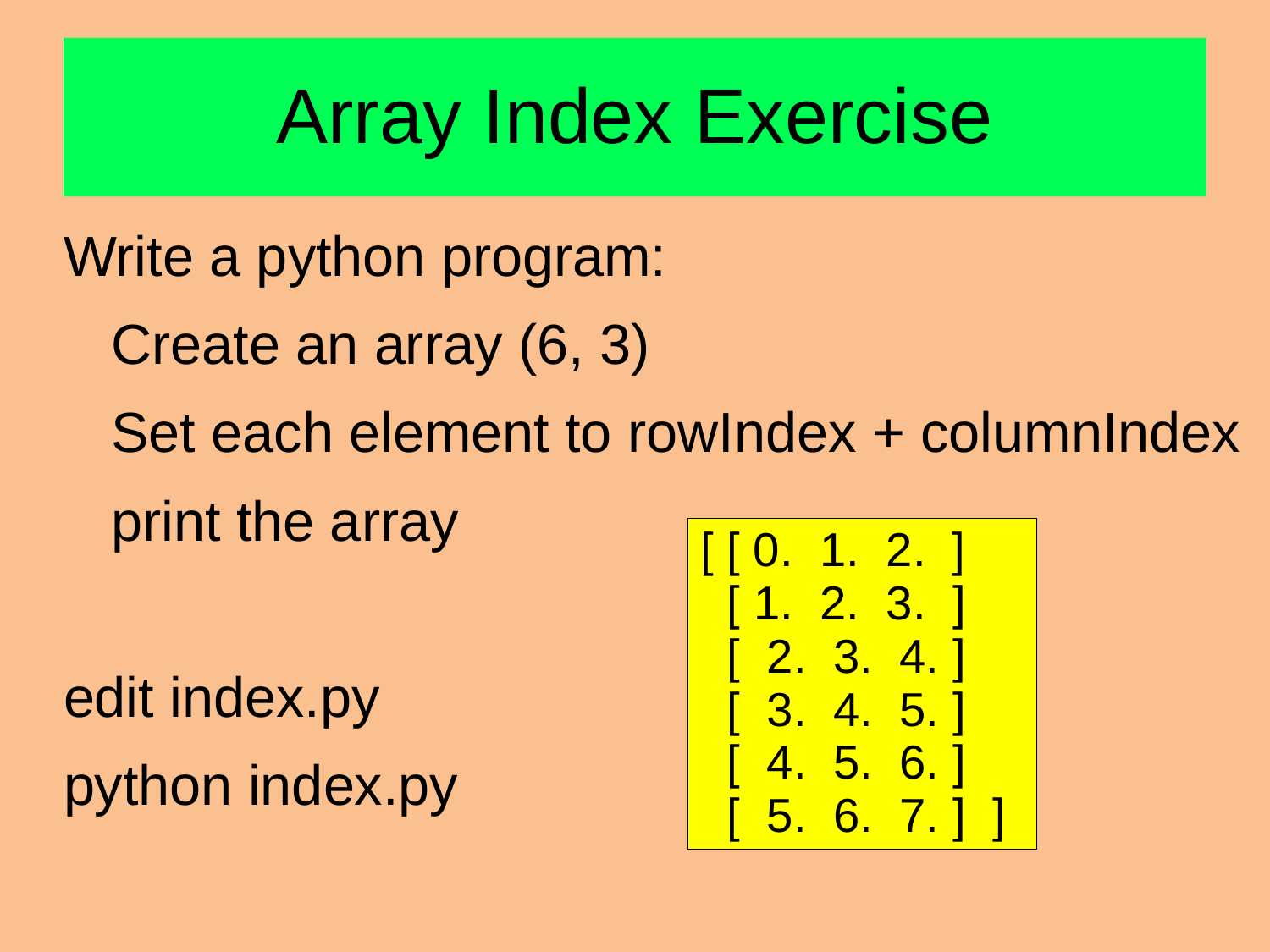

# Array Index Exercise
Write a python program:
	Create an array (6, 3)
	Set each element to rowIndex + columnIndex
	print the array

edit index.py
python index.py

[ [ 0.  1.  2.  ]
  [ 1.  2.  3.  ]
  [  2.  3.  4. ]
  [  3.  4.  5. ]
  [  4.  5.  6. ]
  [  5.  6.  7. ]  ]